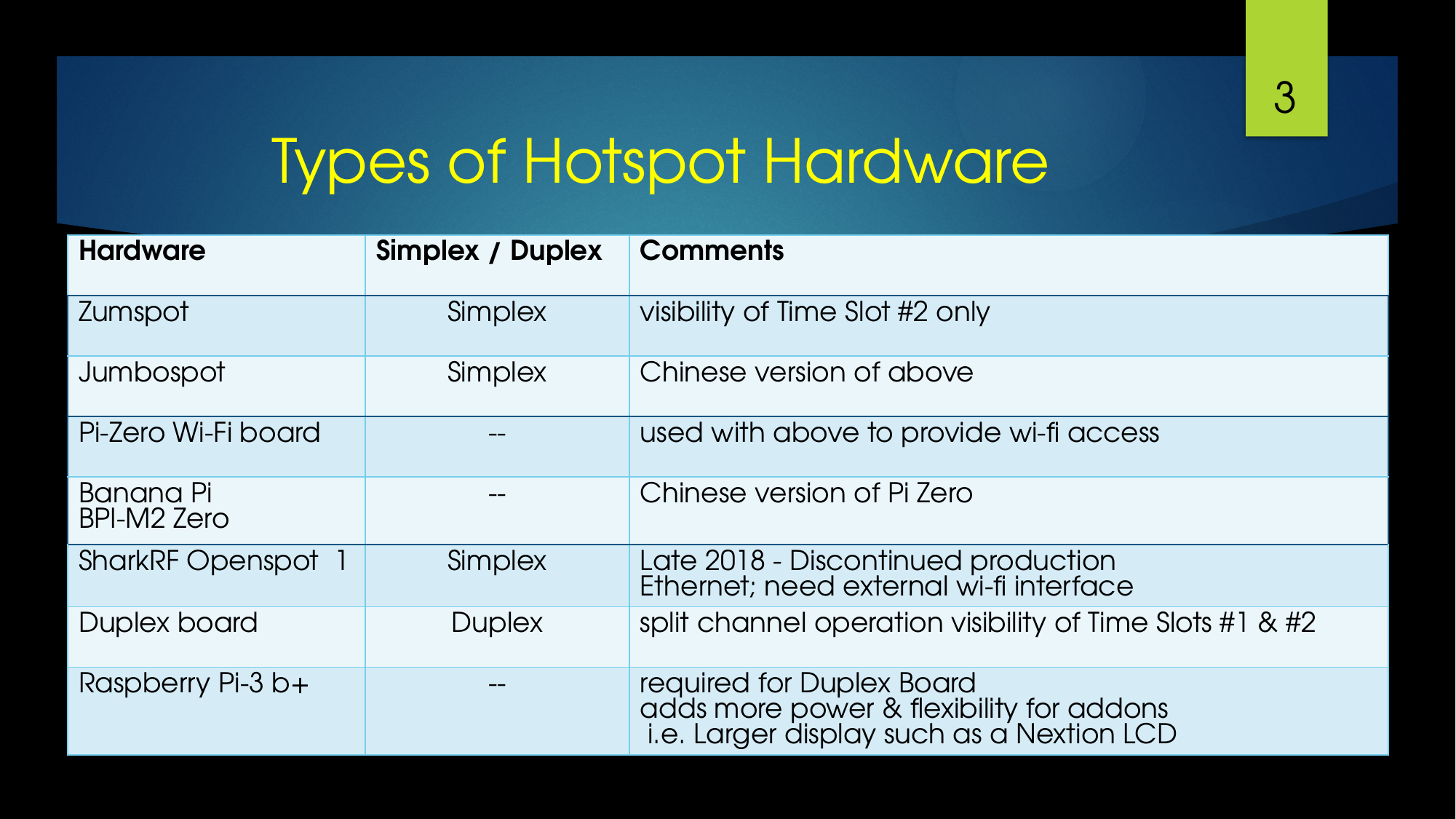

3
# Types of Hotspot Hardware
| Hardware | Simplex / Duplex | Comments |
| --- | --- | --- |
| Zumspot | Simplex | visibility of Time Slot #2 only |
| Jumbospot | Simplex | Chinese version of above |
| Pi-Zero Wi-Fi board | -- | used with above to provide wi-fi access |
| Banana Pi BPI-M2 Zero | -- | Chinese version of Pi Zero |
| SharkRF Openspot 1 | Simplex | Late 2018 - Discontinued production Ethernet; need external wi-fi interface |
| Duplex board | Duplex | split channel operation visibility of Time Slots #1 & #2 |
| Raspberry Pi-3 b+ | -- | required for Duplex Board adds more power & flexibility for addons i.e. Larger display such as a Nextion LCD |